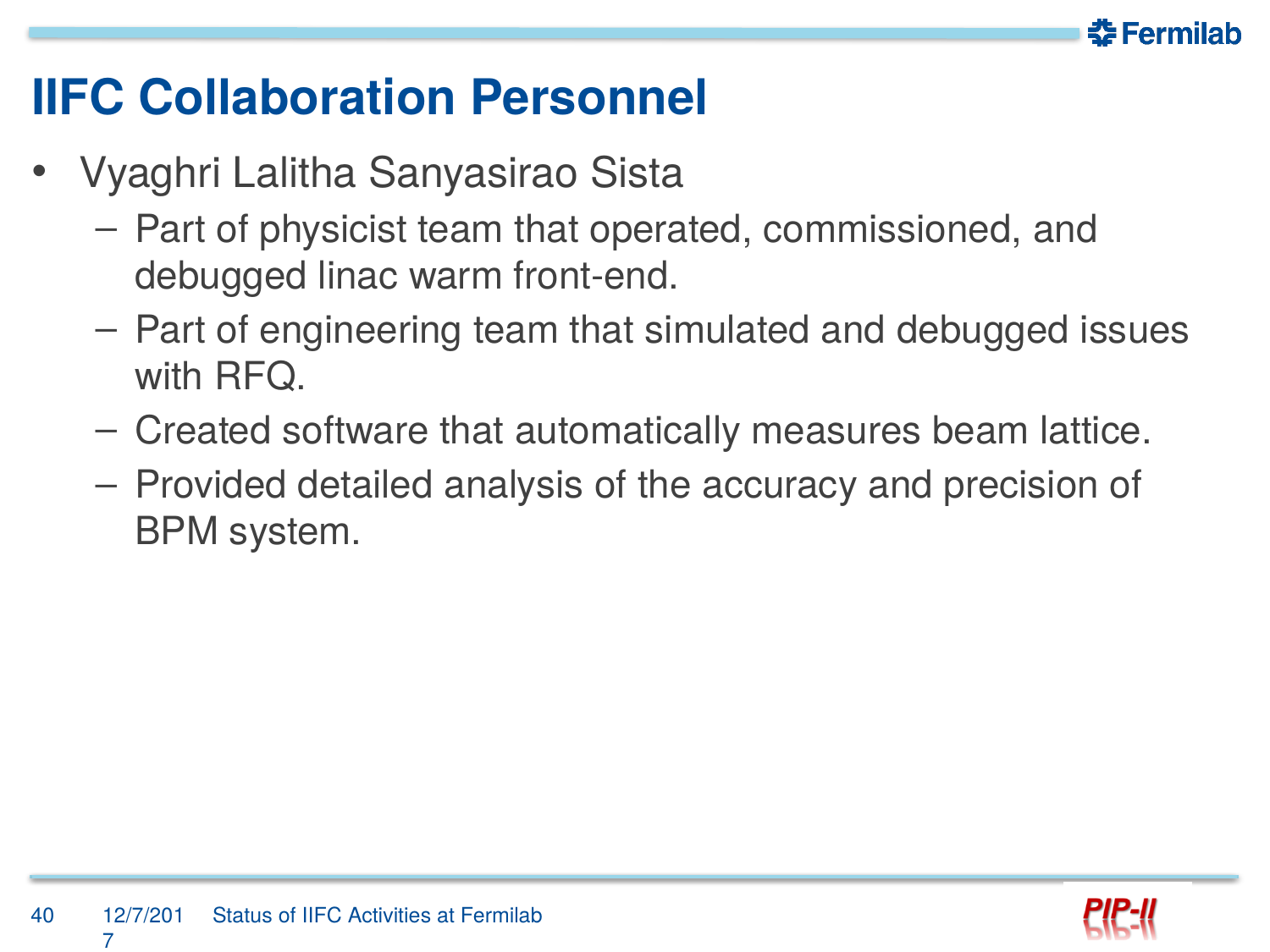

# IIFC Collaboration Personnel
Vyaghri Lalitha Sanyasirao Sista
Part of physicist team that operated, commissioned, and debugged linac warm front-end.
Part of engineering team that simulated and debugged issues with RFQ.
Created software that automatically measures beam lattice.
Provided detailed analysis of the accuracy and precision of BPM system.
40
12/7/2017
Status of IIFC Activities at Fermilab